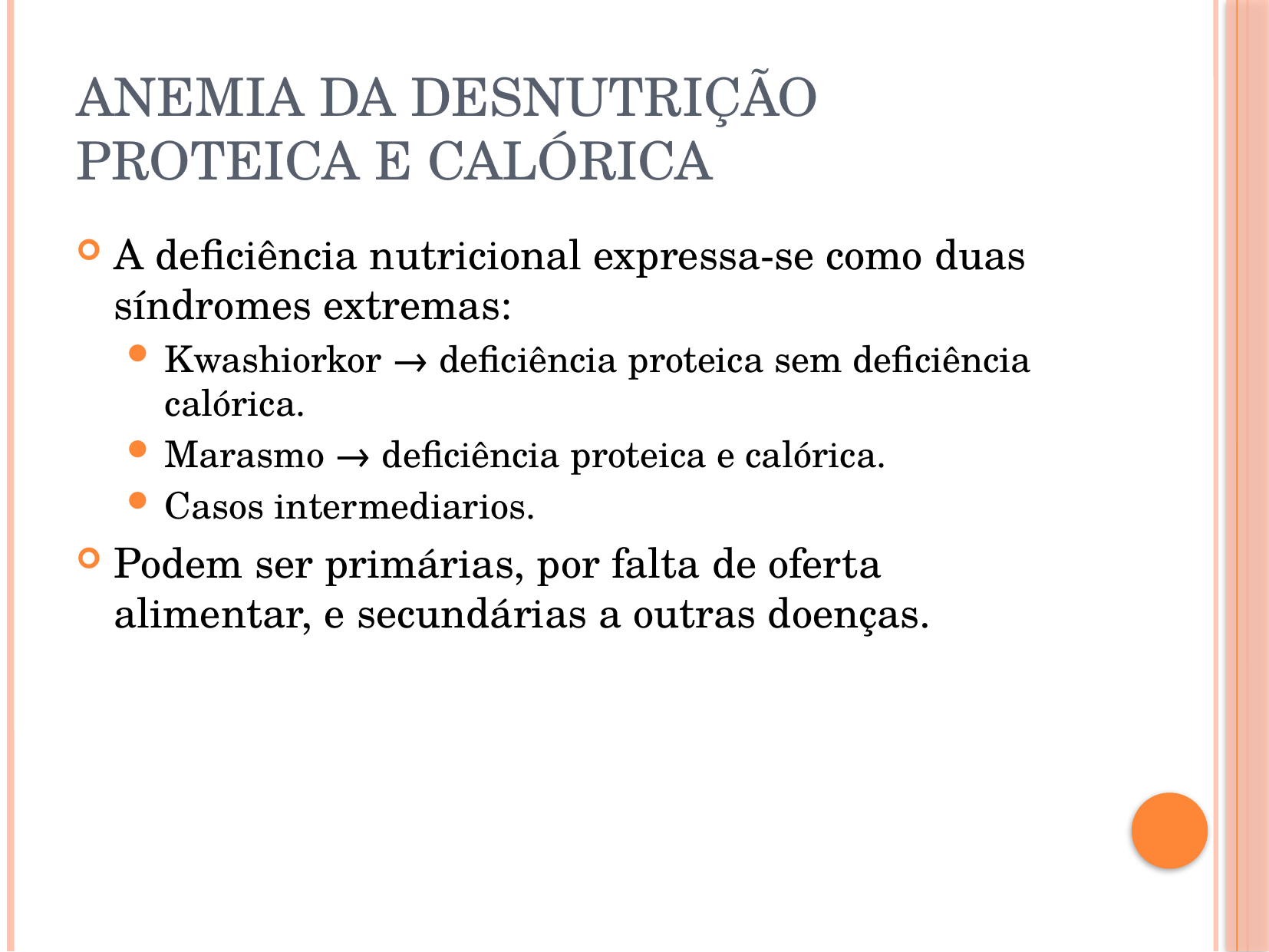

# Anemia da Desnutrição Proteica e Calórica
A deficiência nutricional expressa-se como duas síndromes extremas:
Kwashiorkor → deficiência proteica sem deficiência calórica.
Marasmo → deficiência proteica e calórica.
Casos intermediarios.
Podem ser primárias, por falta de oferta alimentar, e secundárias a outras doenças.